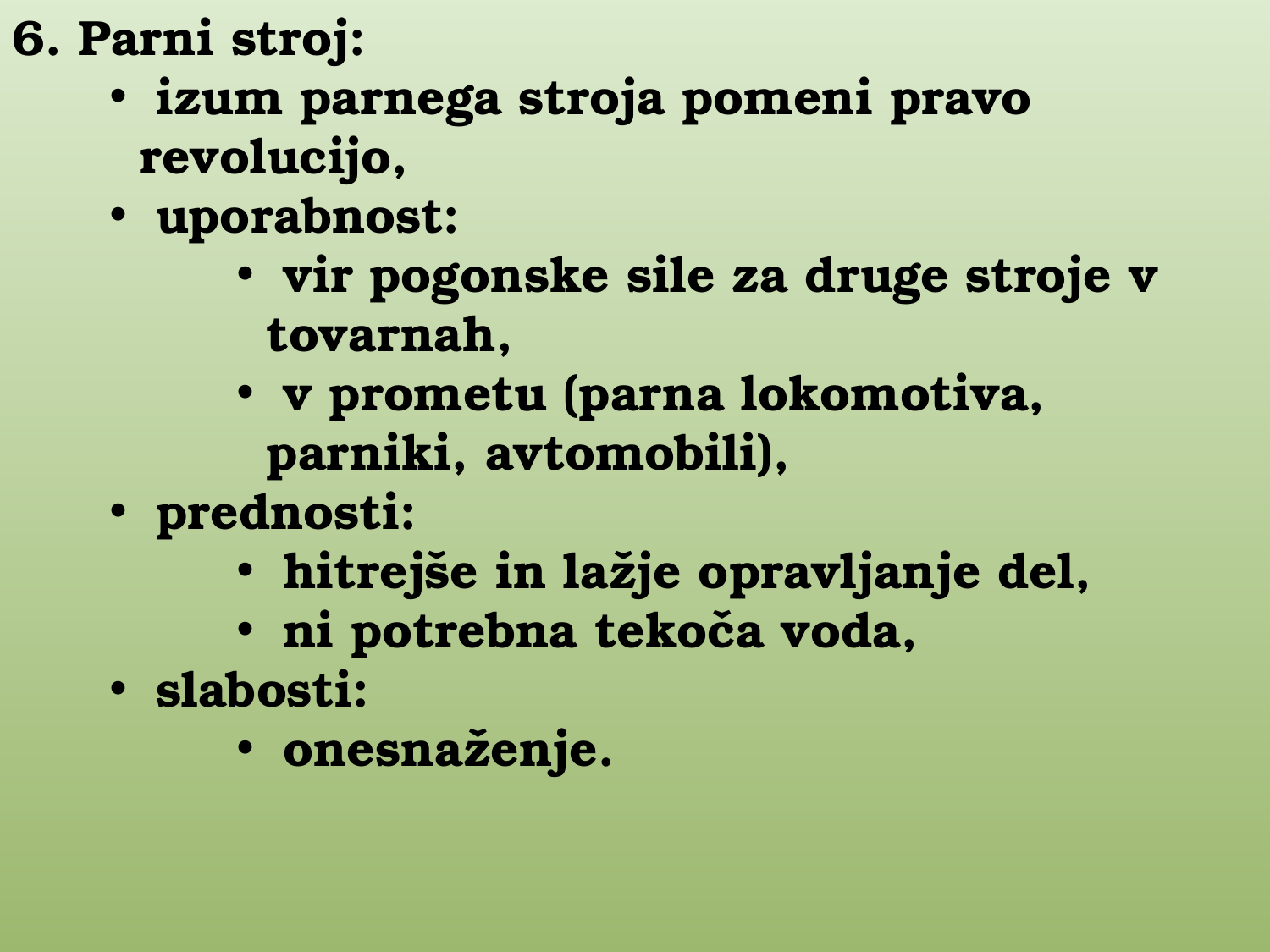

6. Parni stroj:
 izum parnega stroja pomeni pravo revolucijo,
 uporabnost:
 vir pogonske sile za druge stroje v tovarnah,
 v prometu (parna lokomotiva, parniki, avtomobili),
 prednosti:
 hitrejše in lažje opravljanje del,
 ni potrebna tekoča voda,
 slabosti:
 onesnaženje.